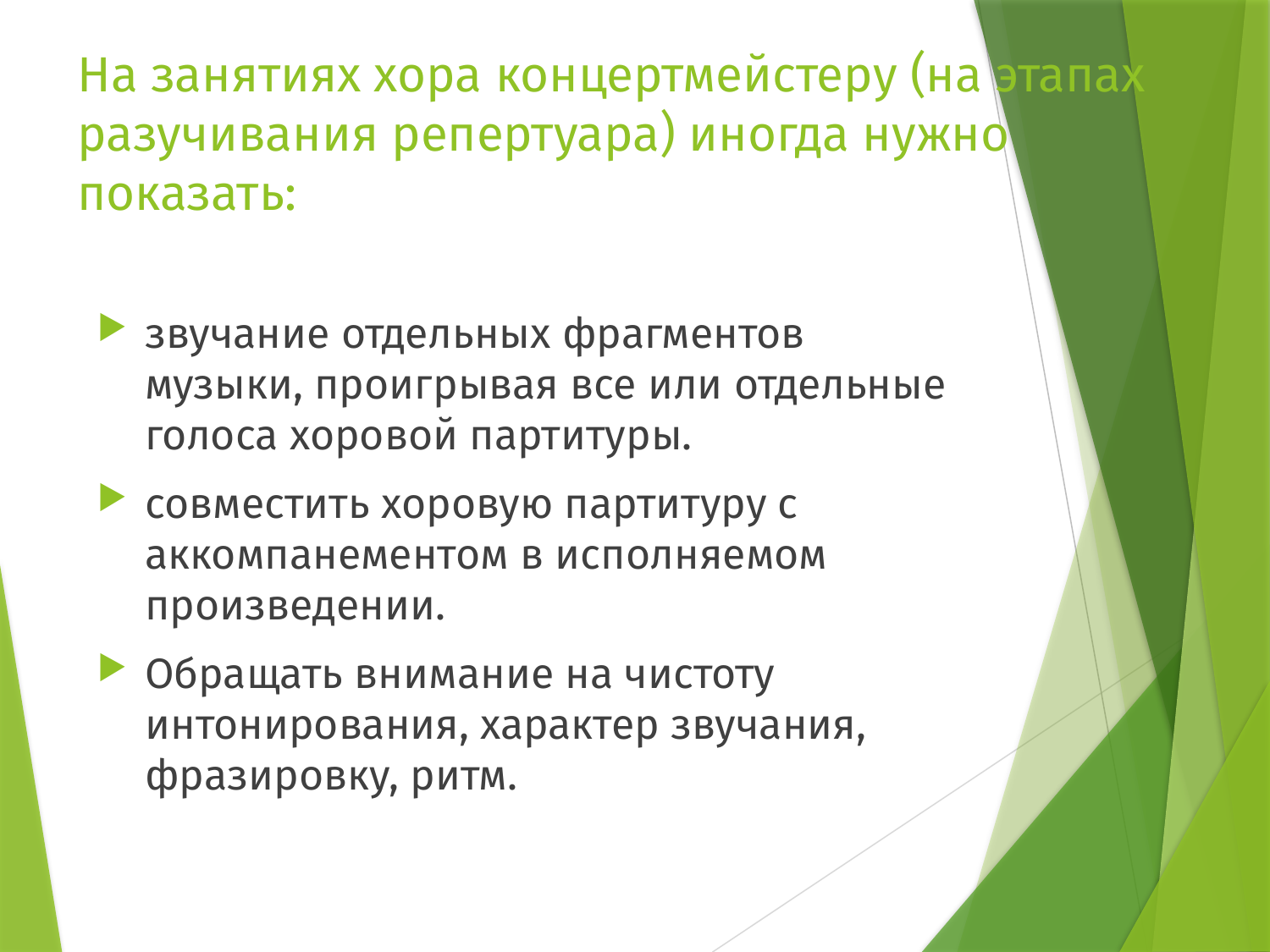

# На занятиях хора концертмейстеру (на этапах разучивания репертуара) иногда нужно показать:
звучание отдельных фрагментов музыки, проигрывая все или отдельные голоса хоровой партитуры.
совместить хоровую партитуру с аккомпанементом в исполняемом произведении.
Обращать внимание на чистоту интонирования, характер звучания, фразировку, ритм.